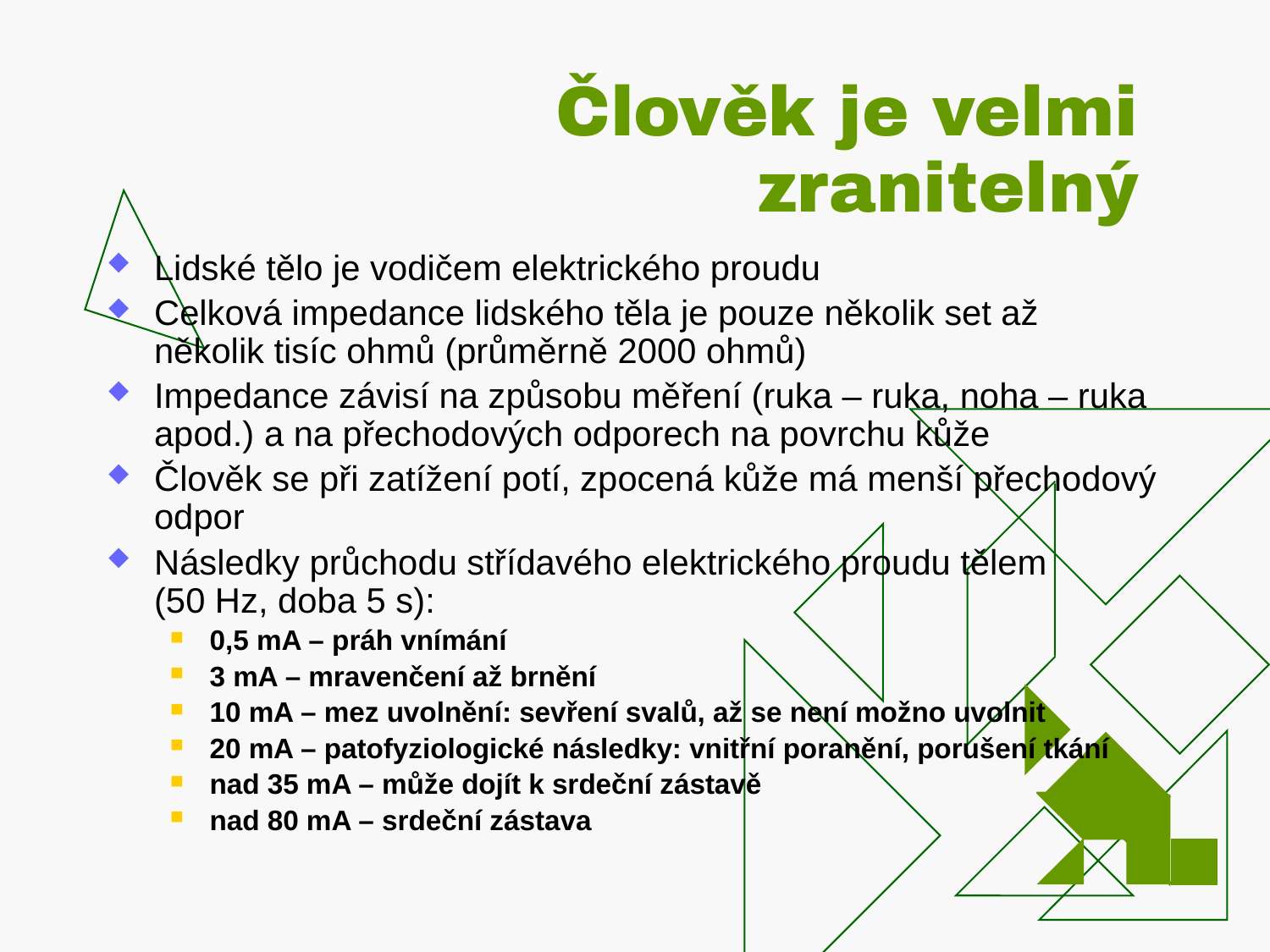

# Člověk je velmi zranitelný
Lidské tělo je vodičem elektrického proudu
Celková impedance lidského těla je pouze několik set až
několik tisíc ohmů (průměrně 2000 ohmů)
Impedance závisí na způsobu měření (ruka – ruka, noha – ruka apod.) a na přechodových odporech na povrchu kůže
Člověk se při zatížení potí, zpocená kůže má menší přechodový odpor
Následky průchodu střídavého elektrického proudu tělem
(50 Hz, doba 5 s):
0,5 mA – práh vnímání
3 mA – mravenčení až brnění
10 mA – mez uvolnění: sevření svalů, až se není možno uvolnit
20 mA – patofyziologické následky: vnitřní poranění, porušení tkání
nad 35 mA – může dojít k srdeční zástavě
nad 80 mA – srdeční zástava